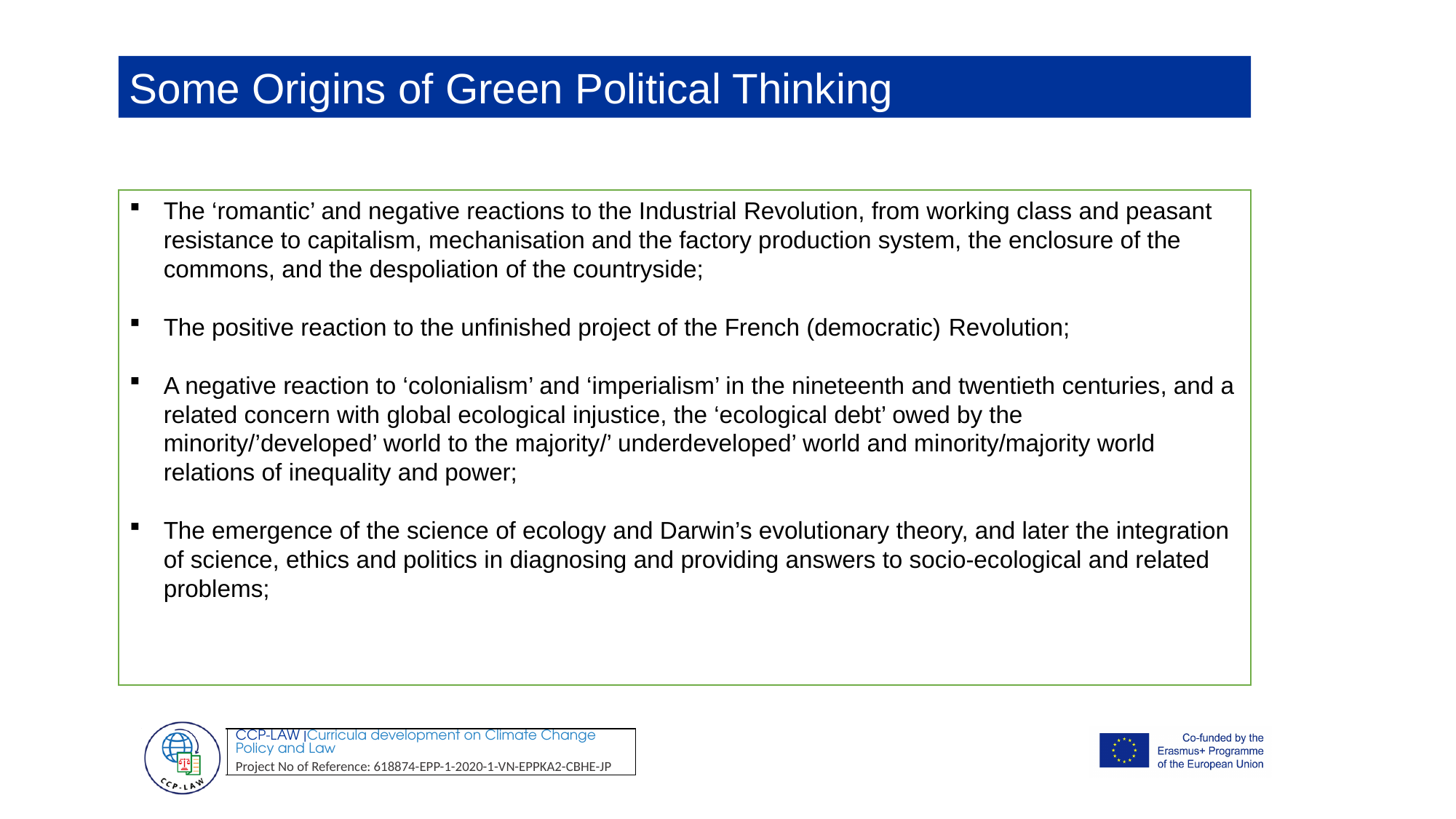

Some Origins of Green Political Thinking
The ‘romantic’ and negative reactions to the Industrial Revolution, from working class and peasant resistance to capitalism, mechanisation and the factory production system, the enclosure of the commons, and the despoliation of the countryside;

The positive reaction to the unfinished project of the French (democratic) Revolution;

A negative reaction to ‘colonialism’ and ‘imperialism’ in the nineteenth and twentieth centuries, and a related concern with global ecological injustice, the ‘ecological debt’ owed by the minority/’developed’ world to the majority/’ underdeveloped’ world and minority/majority world relations of inequality and power;

The emergence of the science of ecology and Darwin’s evolutionary theory, and later the integration of science, ethics and politics in diagnosing and providing answers to socio-ecological and related problems;